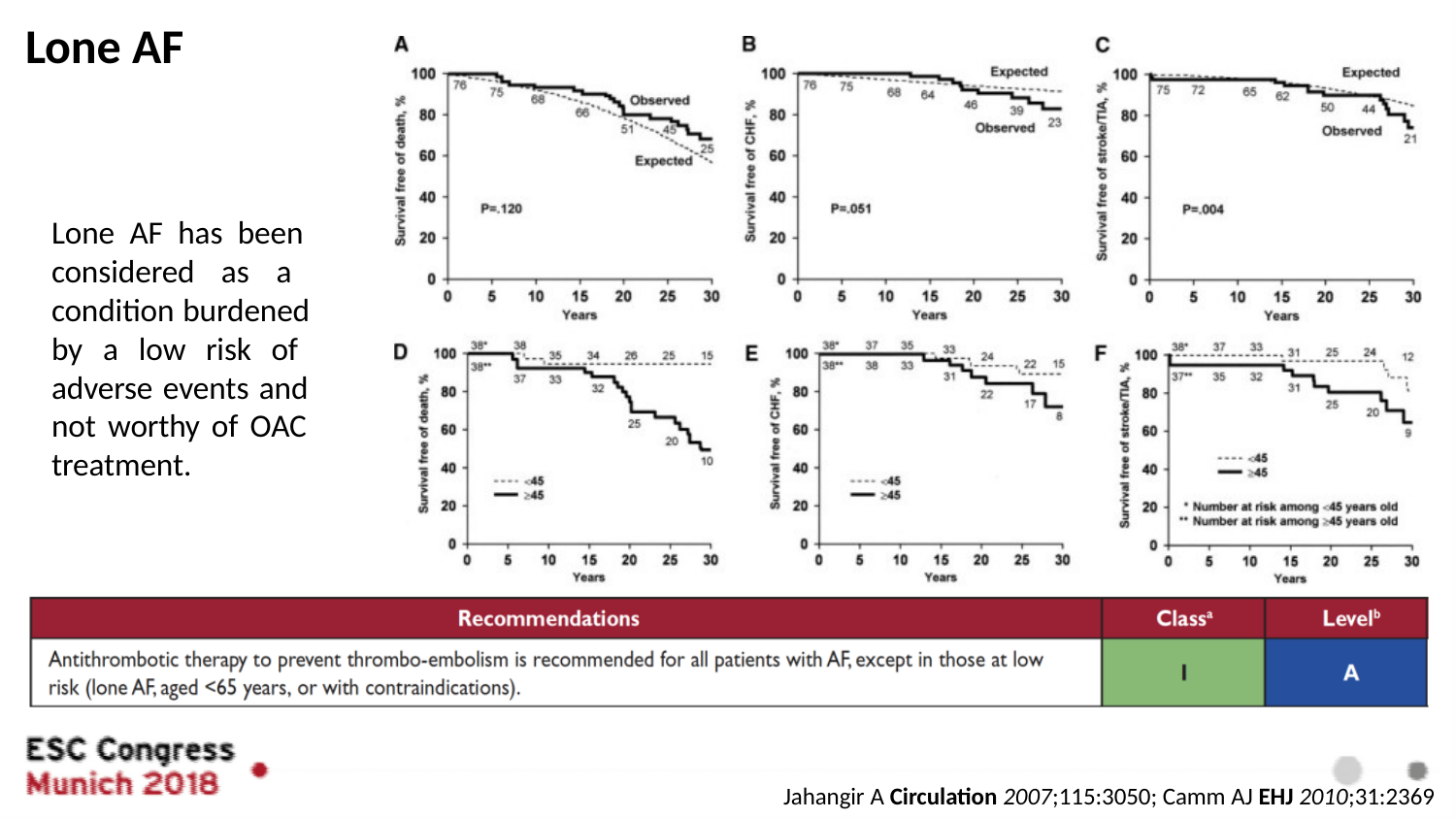

# Lone AF

Lone AF has been  considered as a  condition burdened  by a low risk of  adverse events and  not worthy of OAC  treatment.

Jahangir A Circulation 2007;115:3050; Camm AJ EHJ 2010;31:2369